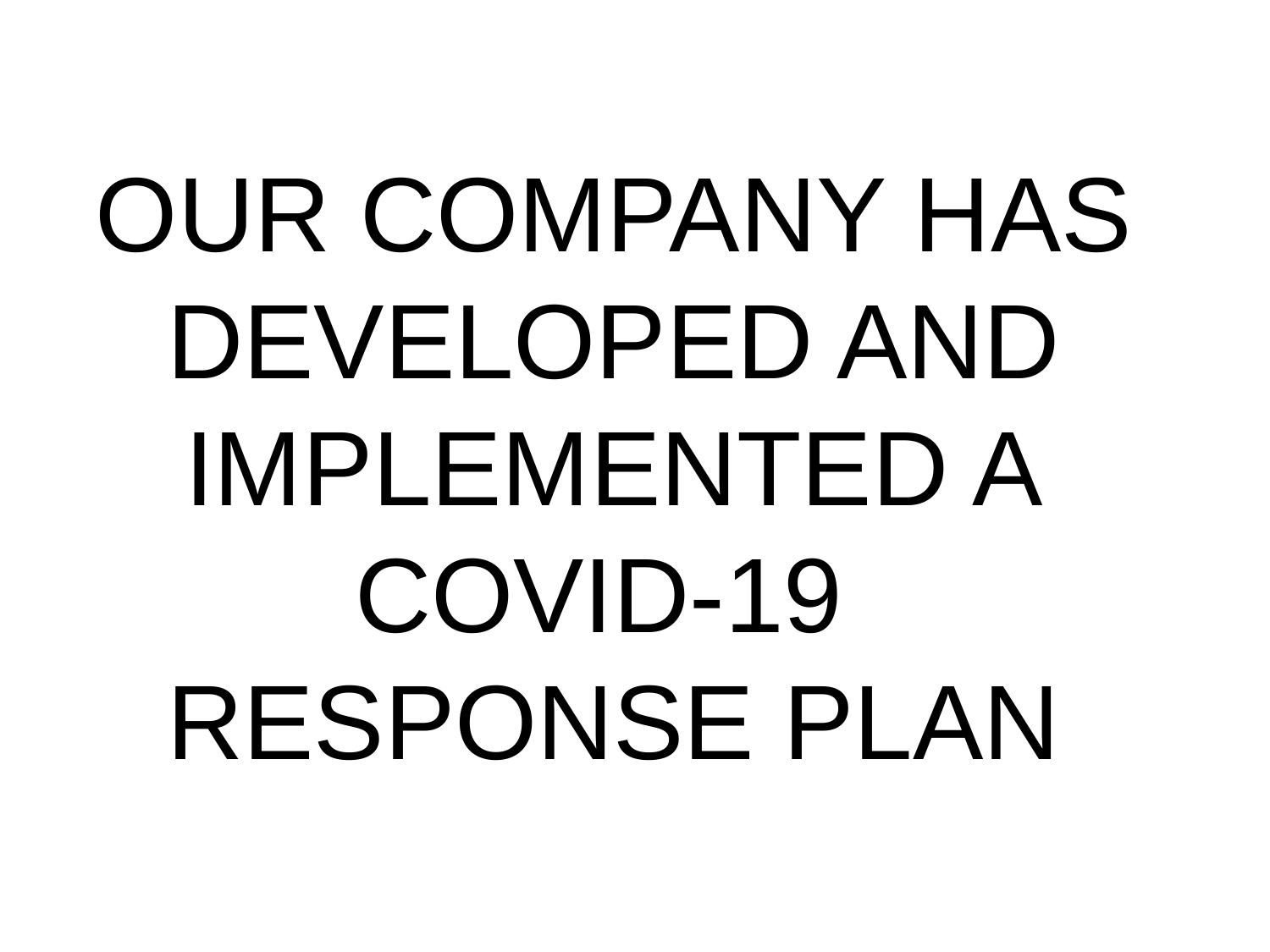

OUR COMPANY HAS DEVELOPED AND IMPLEMENTED A
COVID-19
RESPONSE PLAN